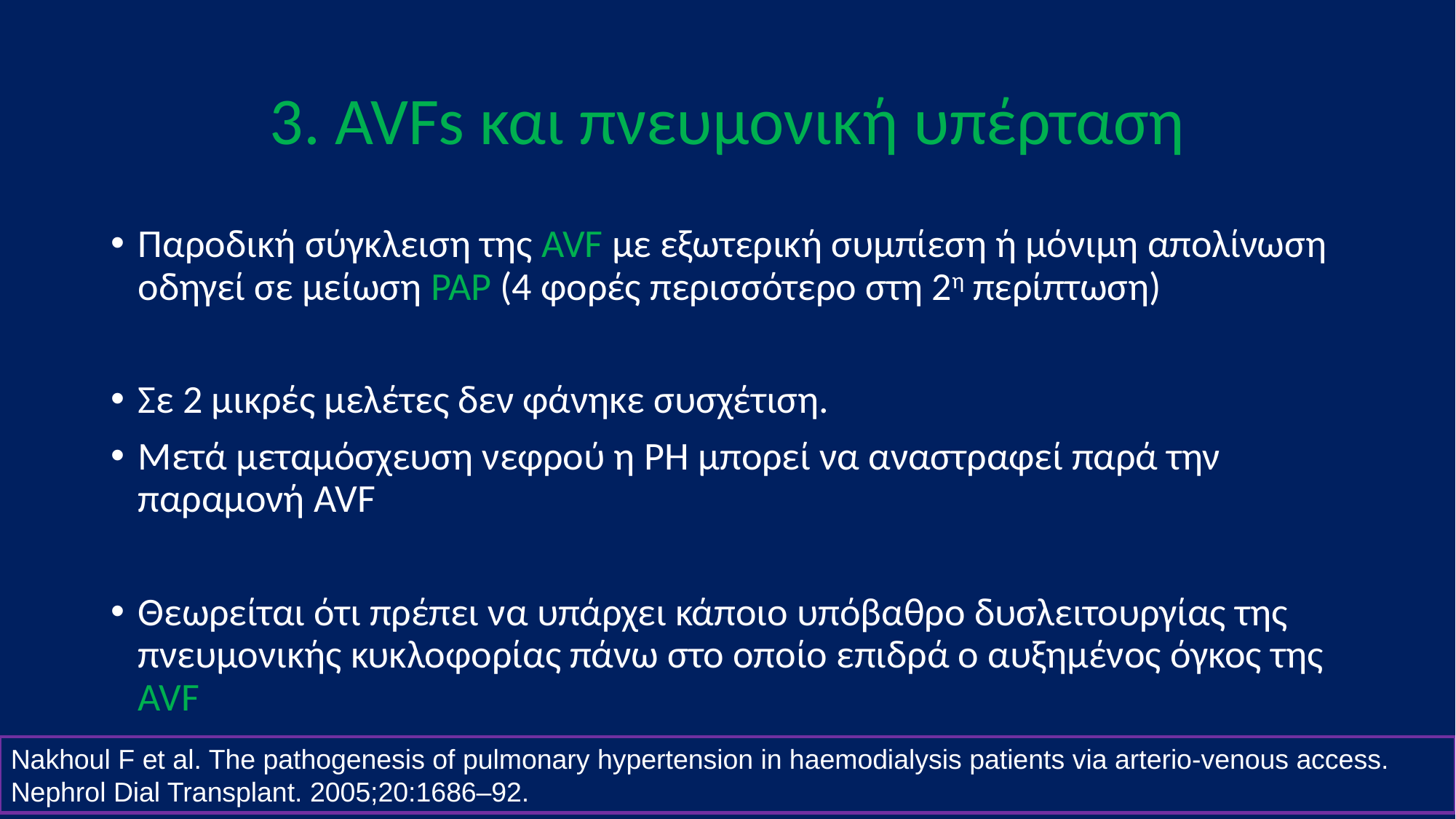

# 3. AVFs και πνευμονική υπέρταση
Παροδική σύγκλειση της AVF με εξωτερική συμπίεση ή μόνιμη απολίνωση οδηγεί σε μείωση PAP (4 φορές περισσότερο στη 2η περίπτωση)

Σε 2 μικρές μελέτες δεν φάνηκε συσχέτιση.
Μετά μεταμόσχευση νεφρού η PH μπορεί να αναστραφεί παρά την παραμονή AVF

Θεωρείται ότι πρέπει να υπάρχει κάποιο υπόβαθρο δυσλειτουργίας της πνευμονικής κυκλοφορίας πάνω στο οποίο επιδρά ο αυξημένος όγκος της AVF
Nakhoul F et al. The pathogenesis of pulmonary hypertension in haemodialysis patients via arterio-venous access. Nephrol Dial Transplant. 2005;20:1686–92.